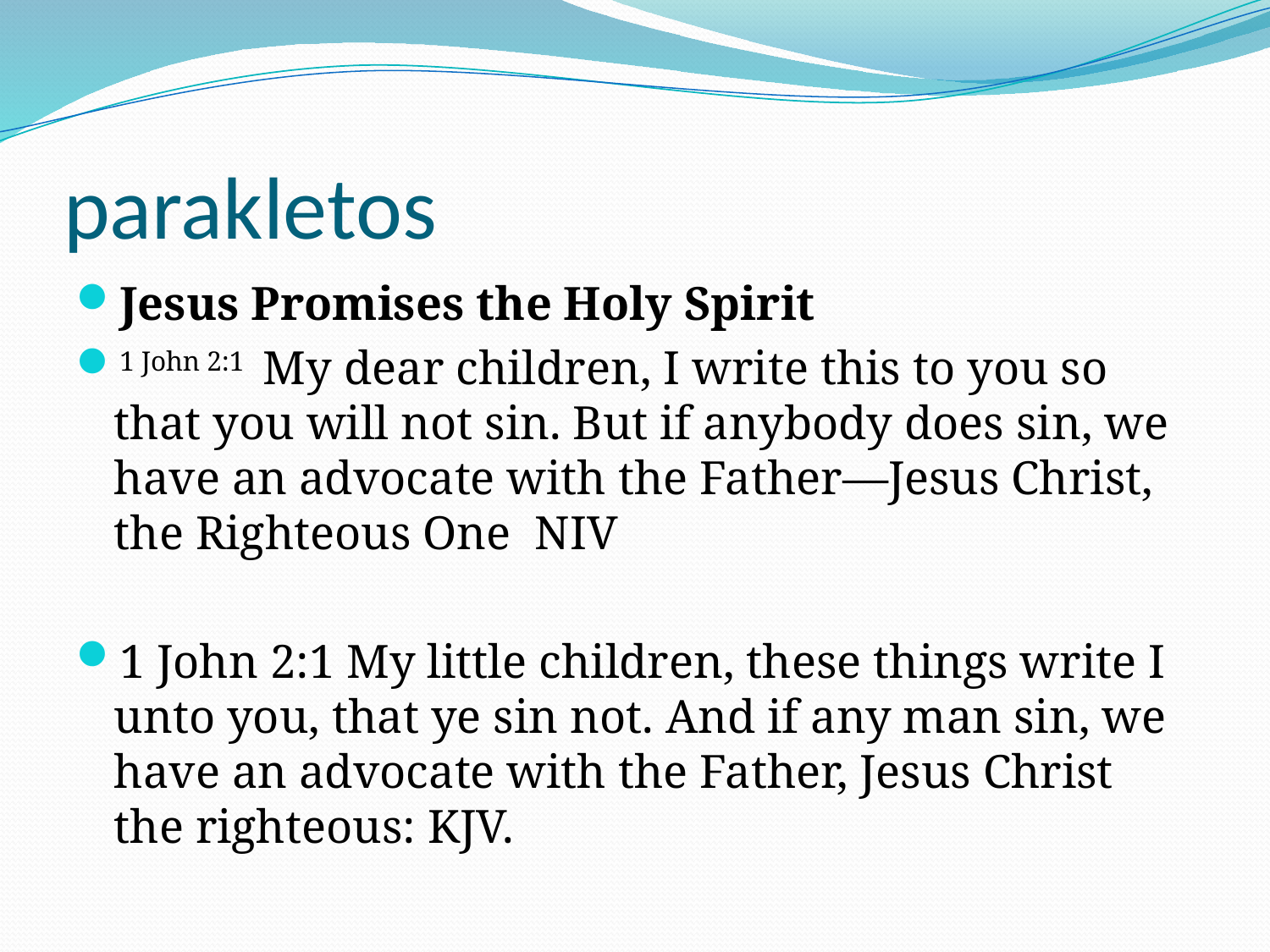

# parakletos
Jesus Promises the Holy Spirit
1 John 2:1  My dear children, I write this to you so that you will not sin. But if anybody does sin, we have an advocate with the Father—Jesus Christ, the Righteous One  NIV

1 John 2:1 My little children, these things write I unto you, that ye sin not. And if any man sin, we have an advocate with the Father, Jesus Christ the righteous: KJV.